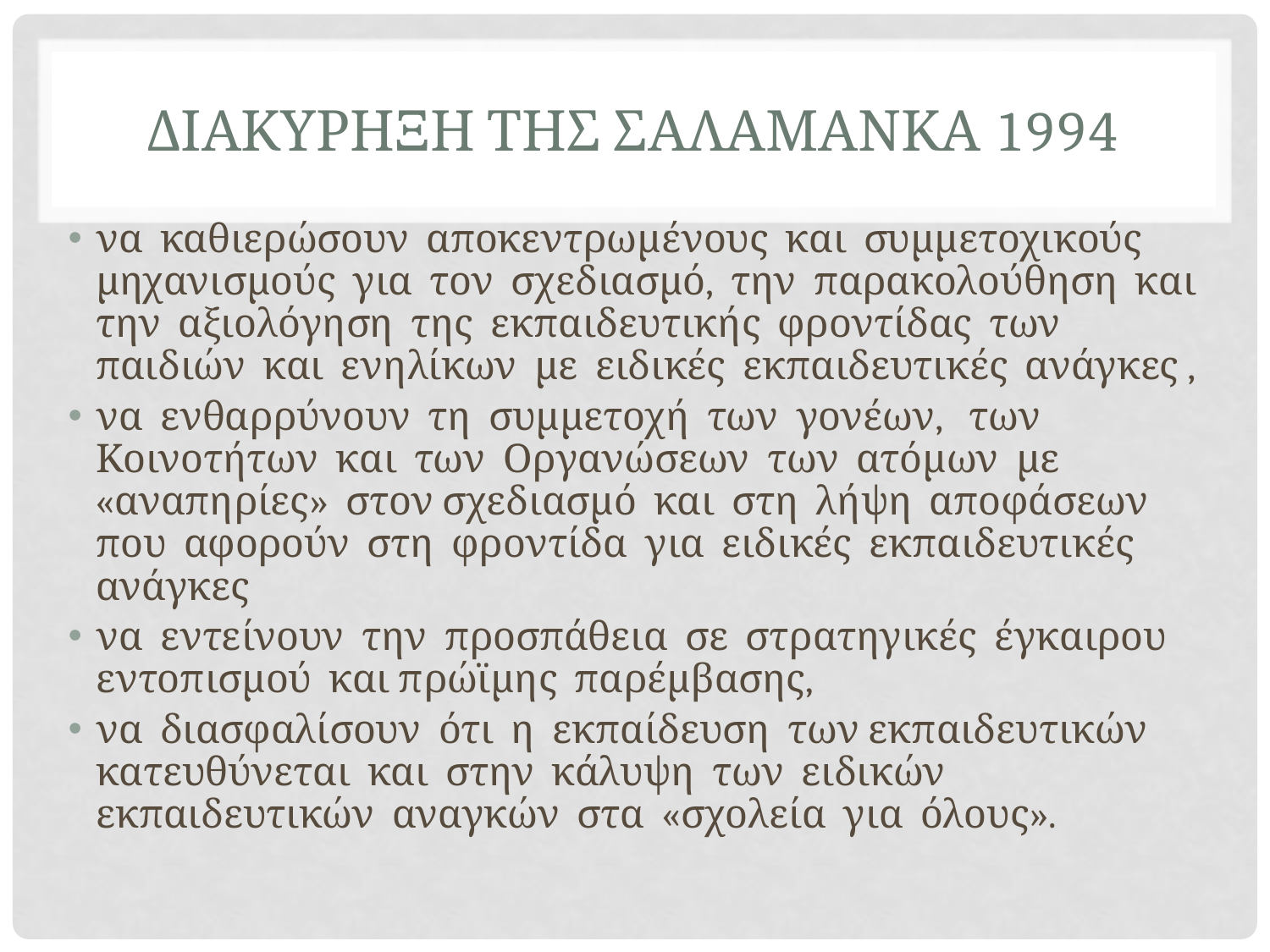

# ΔΙΑΚΥΡΗΞΗ ΤΗΣ ΣΑΛΑΜΑΝΚΑ 1994
να  καθιερώσουν  αποκεντρωμένους  και  συμμετοχικούς  μηχανισμούς  για  τον  σχεδιασμό,  την  παρακολούθηση  και  την  αξιολόγηση  της  εκπαιδευτικής  φροντίδας  των  παιδιών  και  ενηλίκων  με  ειδικές  εκπαιδευτικές  ανάγκες ,
να  ενθαρρύνουν  τη  συμμετοχή  των  γονέων,   των  Κοινοτήτων  και  των  Οργανώσεων  των  ατόμων  με  «αναπηρίες»  στον σχεδιασμό  και  στη  λήψη  αποφάσεων  που  αφορούν  στη  φροντίδα  για  ειδικές  εκπαιδευτικές  ανάγκες
να  εντείνουν  την  προσπάθεια  σε  στρατηγικές  έγκαιρου  εντοπισμού  και πρώϊμης  παρέμβασης,
να  διασφαλίσουν  ότι  η  εκπαίδευση  των εκπαιδευτικών  κατευθύνεται  και  στην  κάλυψη  των  ειδικών  εκπαιδευτικών  αναγκών  στα  «σχολεία  για  όλους».